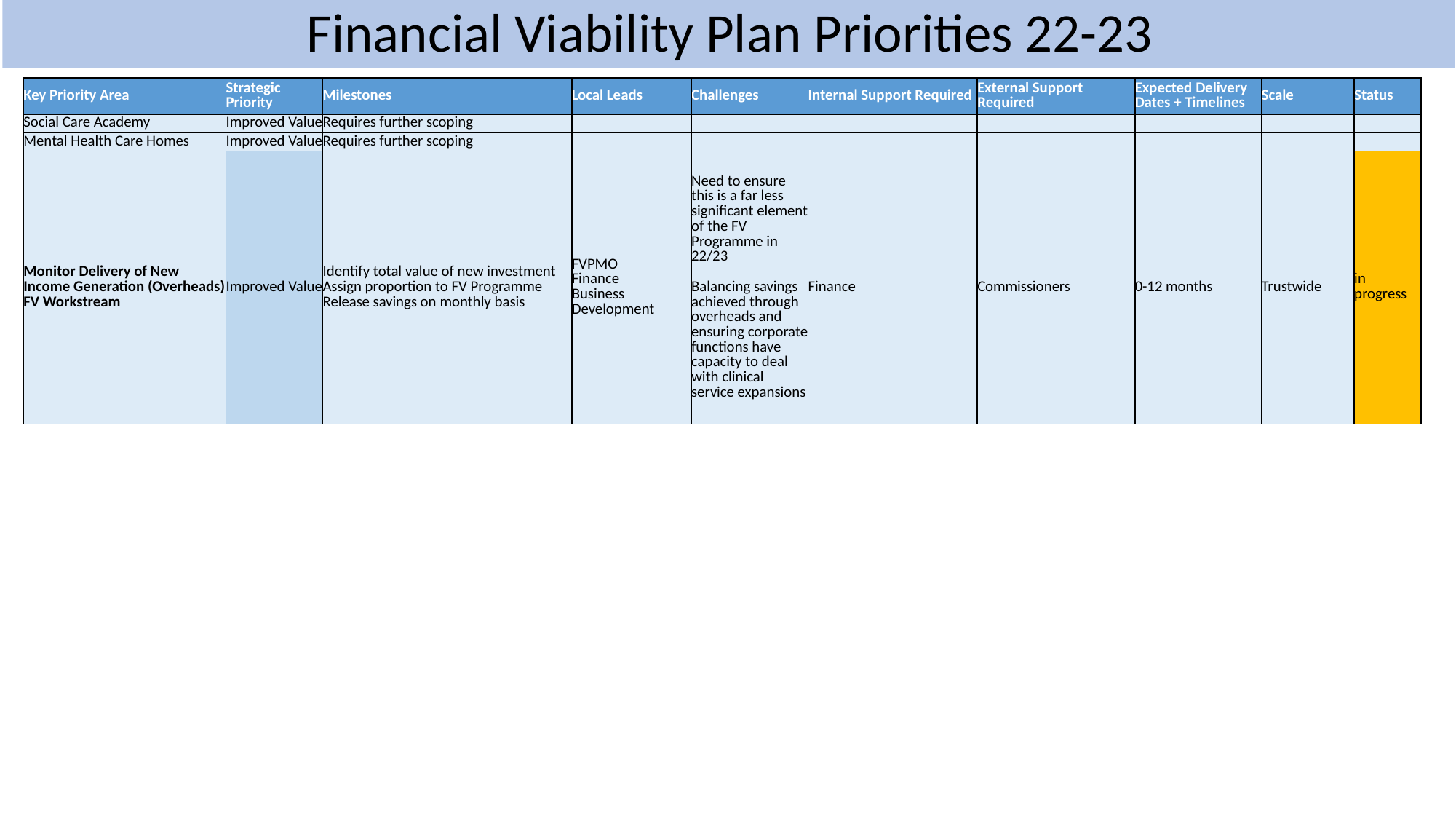

Financial Viability Plan Priorities 22-23
| Key Priority Area | Strategic Priority | Milestones | Local Leads | Challenges | Internal Support Required | External Support Required | Expected Delivery Dates + Timelines | Scale | Status |
| --- | --- | --- | --- | --- | --- | --- | --- | --- | --- |
| Social Care Academy | Improved Value | Requires further scoping |  |  |  |  |  |  |  |
| Mental Health Care Homes | Improved Value | Requires further scoping |  |  |  |  |  |  |  |
| Monitor Delivery of New Income Generation (Overheads) FV Workstream | Improved Value | Identify total value of new investment Assign proportion to FV Programme Release savings on monthly basis | FVPMO Finance Business Development | Need to ensure this is a far less significant element of the FV Programme in 22/23 Balancing savings achieved through overheads and ensuring corporate functions have capacity to deal with clinical service expansions | Finance | Commissioners | 0-12 months | Trustwide | in progress |